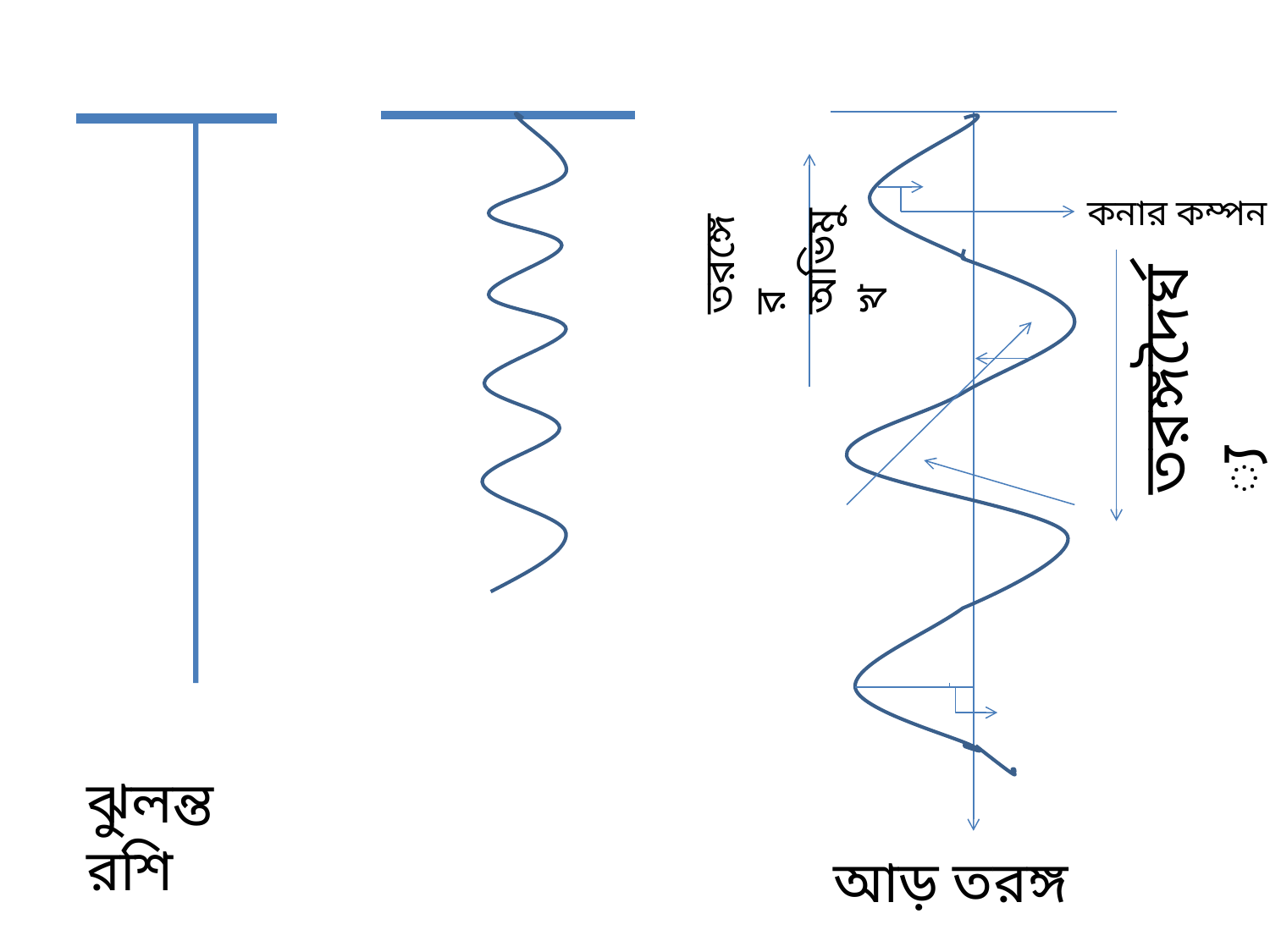

কনার কম্পন
তরঙ্গের অভিমুখ

তরঙ্গদৈর্ঘ্য

ঝুলন্ত রশি
আড় তরঙ্গ